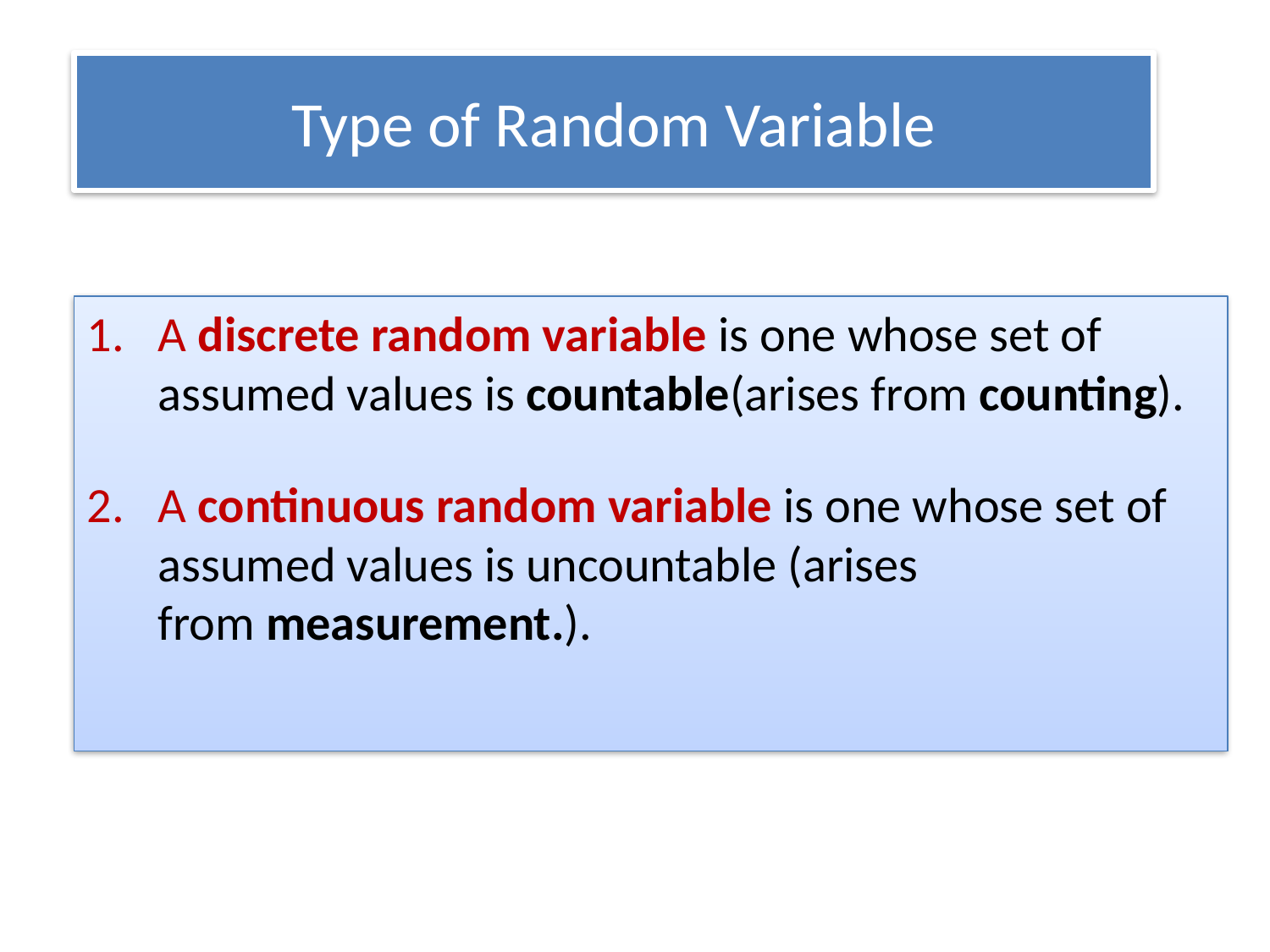

# Type of Random Variable
A discrete random variable is one whose set of assumed values is countable(arises from counting).
A continuous random variable is one whose set of assumed values is uncountable (arises from measurement.).